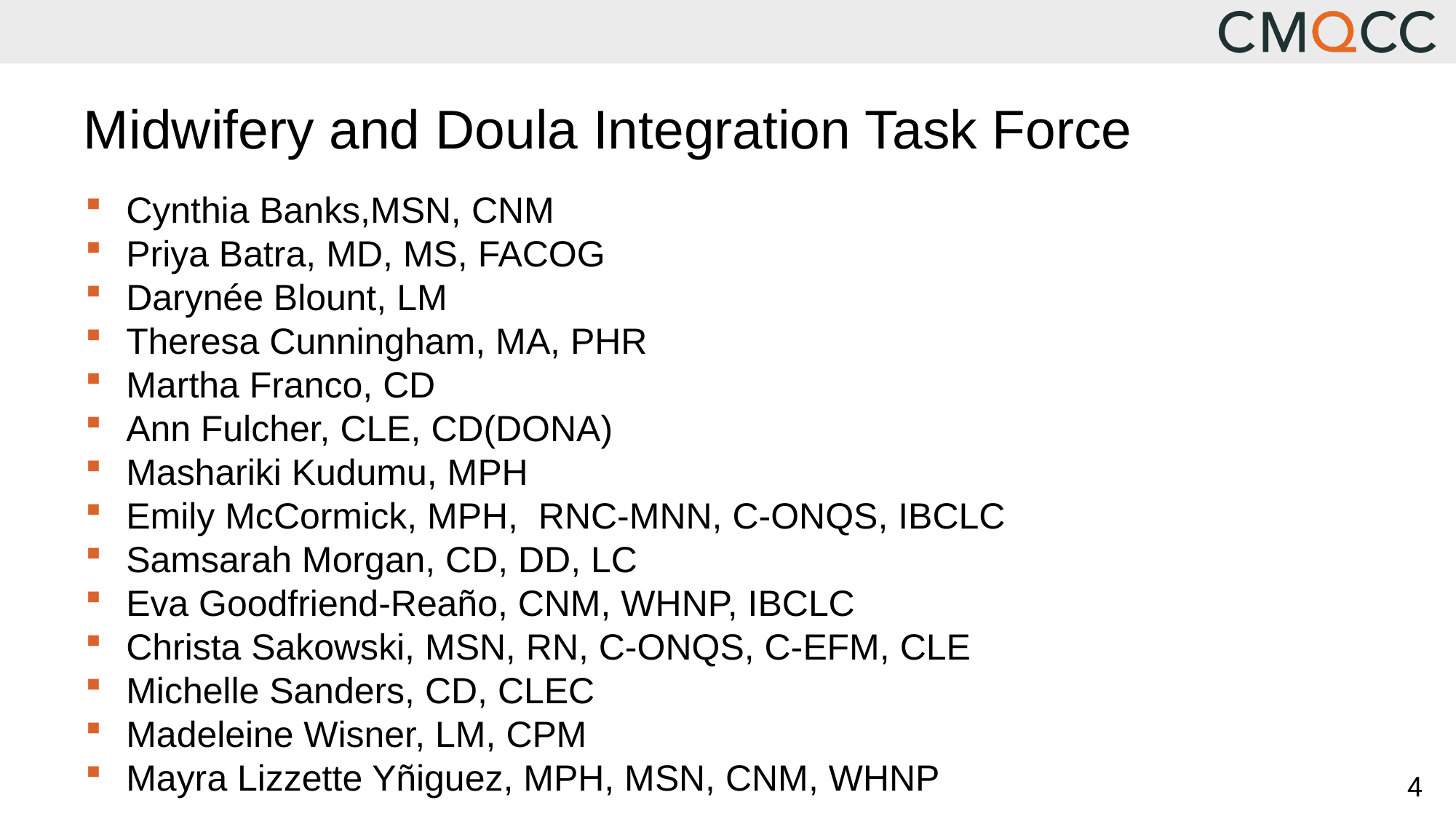

# Midwifery and Doula Integration Task Force
Cynthia Banks,MSN, CNM
Priya Batra, MD, MS, FACOG
Darynée Blount, LM
Theresa Cunningham, MA, PHR
Martha Franco, CD
Ann Fulcher, CLE, CD(DONA)
Mashariki Kudumu, MPH
Emily McCormick, MPH,  RNC-MNN, C-ONQS, IBCLC
Samsarah Morgan, CD, DD, LC
Eva Goodfriend-Reaño, CNM, WHNP, IBCLC
Christa Sakowski, MSN, RN, C-ONQS, C-EFM, CLE
Michelle Sanders, CD, CLEC
Madeleine Wisner, LM, CPM
Mayra Lizzette Yñiguez, MPH, MSN, CNM, WHNP